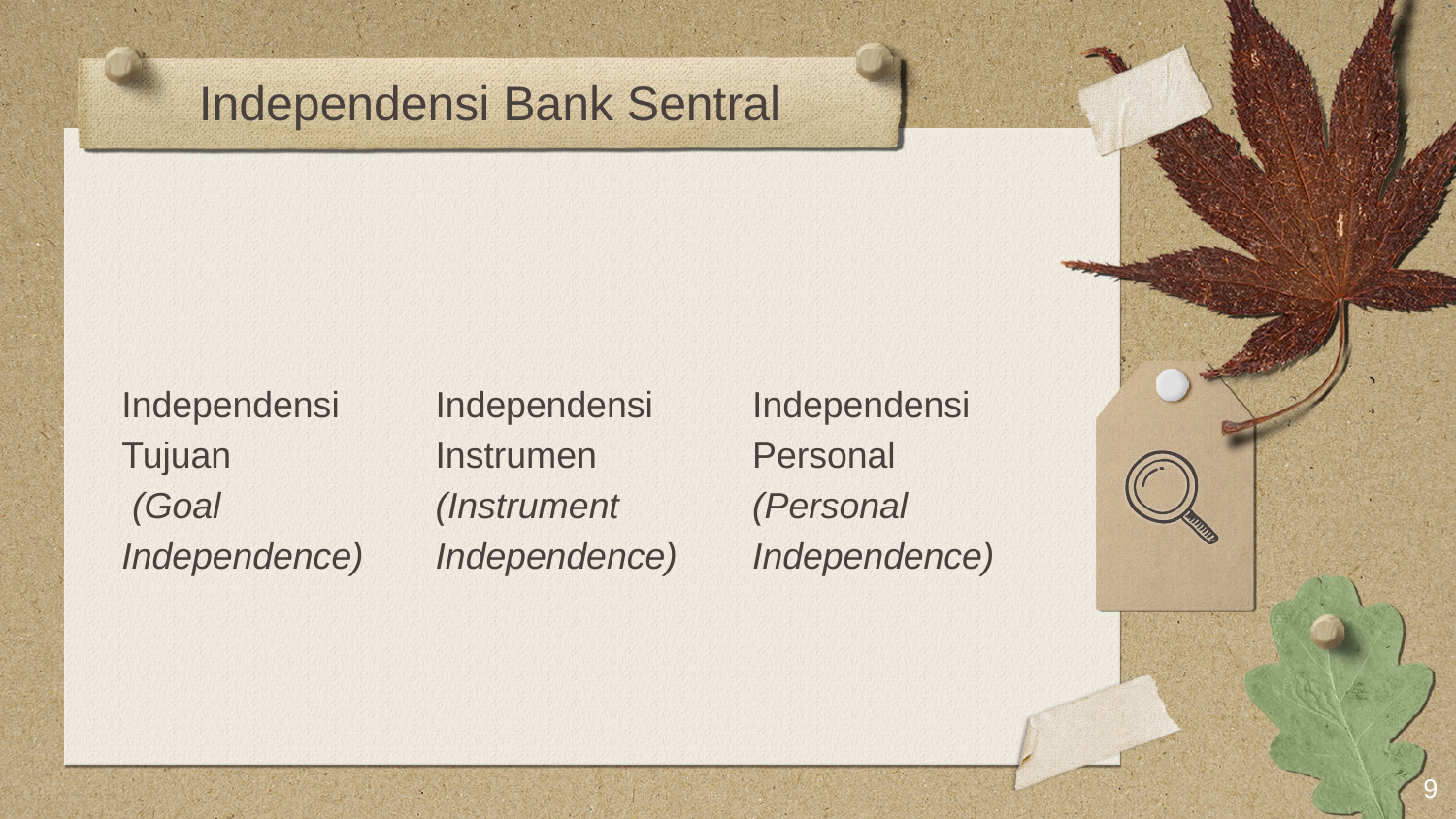

# Independensi Bank Sentral
Independensi Tujuan
 (Goal Independence)
Independensi Instrumen (Instrument Independence)
Independensi Personal (Personal Independence)

9